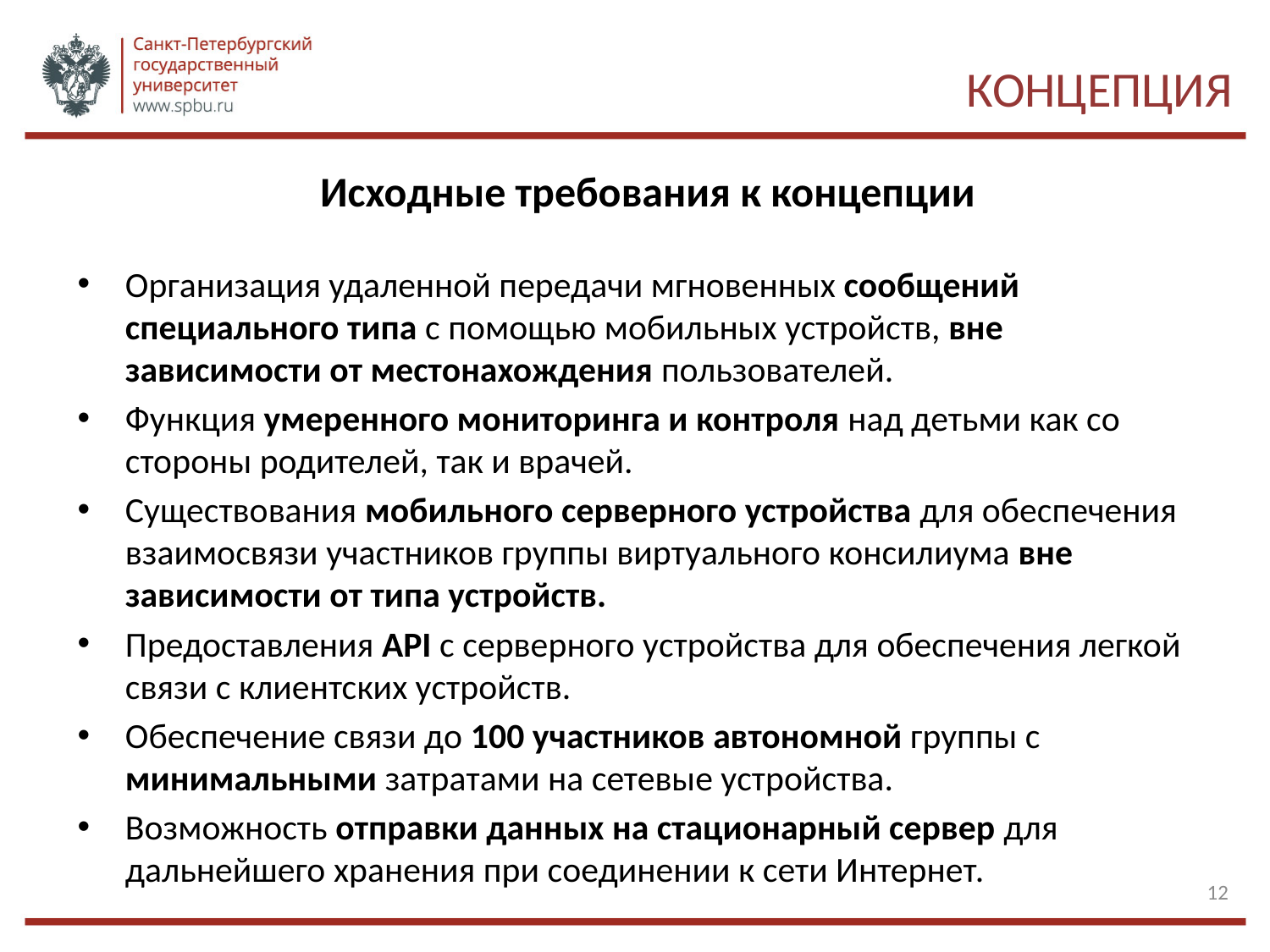

# концепция
Исходные требования к концепции
Организация удаленной передачи мгновенных сообщений специального типа с помощью мобильных устройств, вне зависимости от местонахождения пользователей.
Функция умеренного мониторинга и контроля над детьми как со стороны родителей, так и врачей.
Существования мобильного серверного устройства для обеспечения взаимосвязи участников группы виртуального консилиума вне зависимости от типа устройств.
Предоставления API с серверного устройства для обеспечения легкой связи с клиентских устройств.
Обеспечение связи до 100 участников автономной группы с минимальными затратами на сетевые устройства.
Возможность отправки данных на стационарный сервер для дальнейшего хранения при соединении к сети Интернет.
12